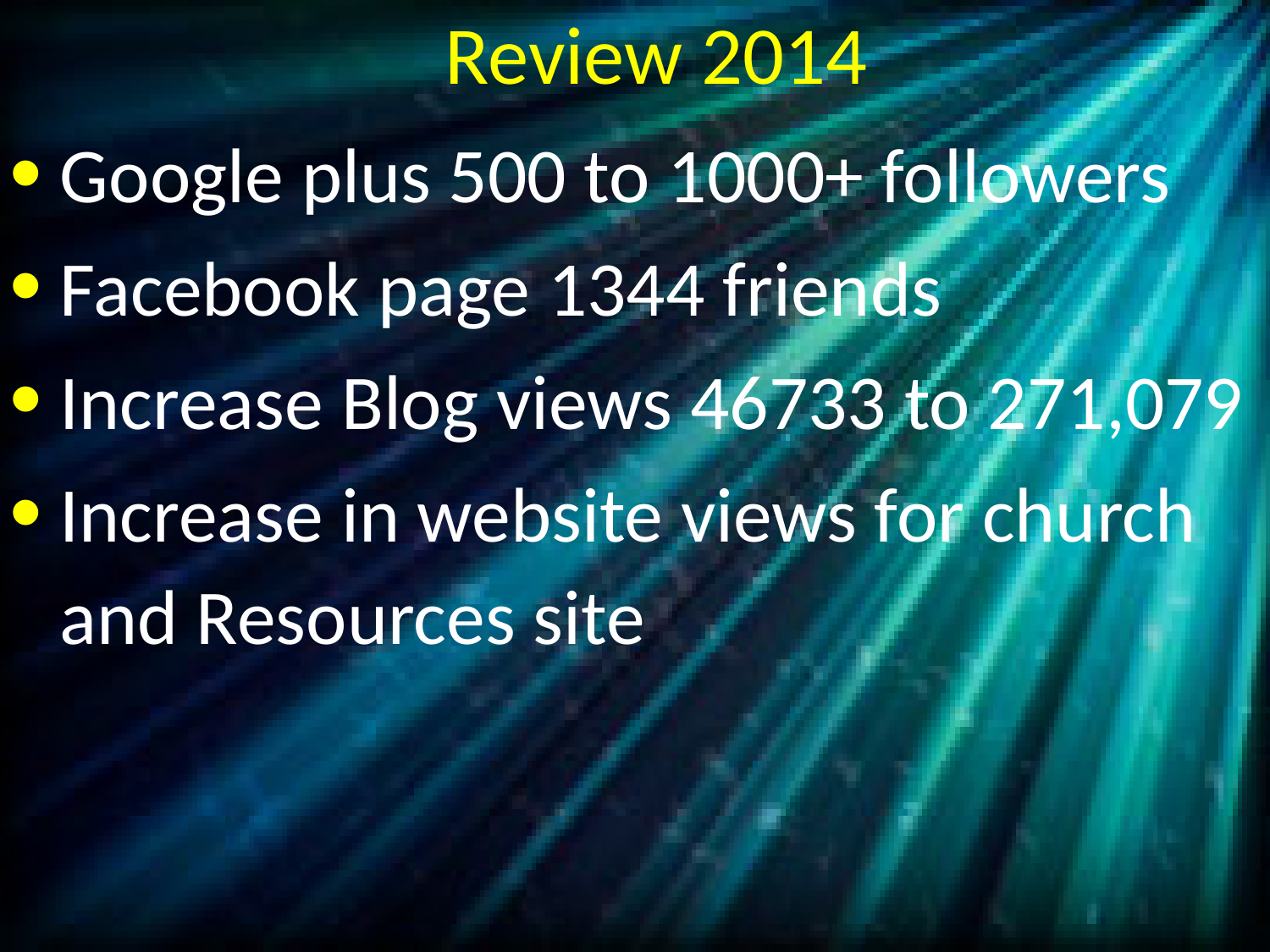

# Review 2014
Google plus 500 to 1000+ followers
Facebook page 1344 friends
Increase Blog views 46733 to 271,079
Increase in website views for church and Resources site